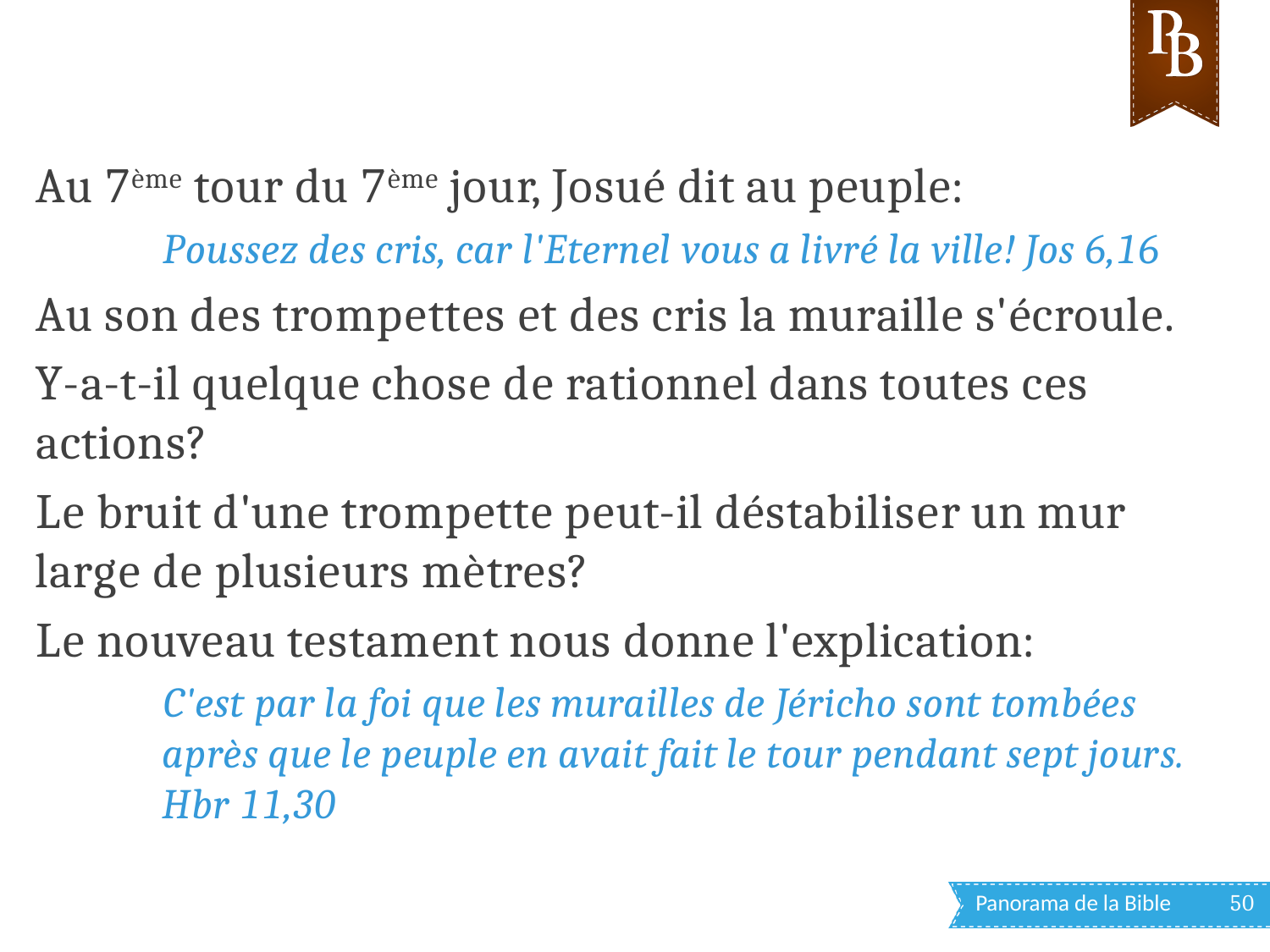

Au 7ème tour du 7ème jour, Josué dit au peuple:
Poussez des cris, car l'Eternel vous a livré la ville! Jos 6,16
Au son des trompettes et des cris la muraille s'écroule.
Y-a-t-il quelque chose de rationnel dans toutes ces actions?
Le bruit d'une trompette peut-il déstabiliser un mur large de plusieurs mètres?
Le nouveau testament nous donne l'explication:
C'est par la foi que les murailles de Jéricho sont tombées après que le peuple en avait fait le tour pendant sept jours. Hbr 11,30